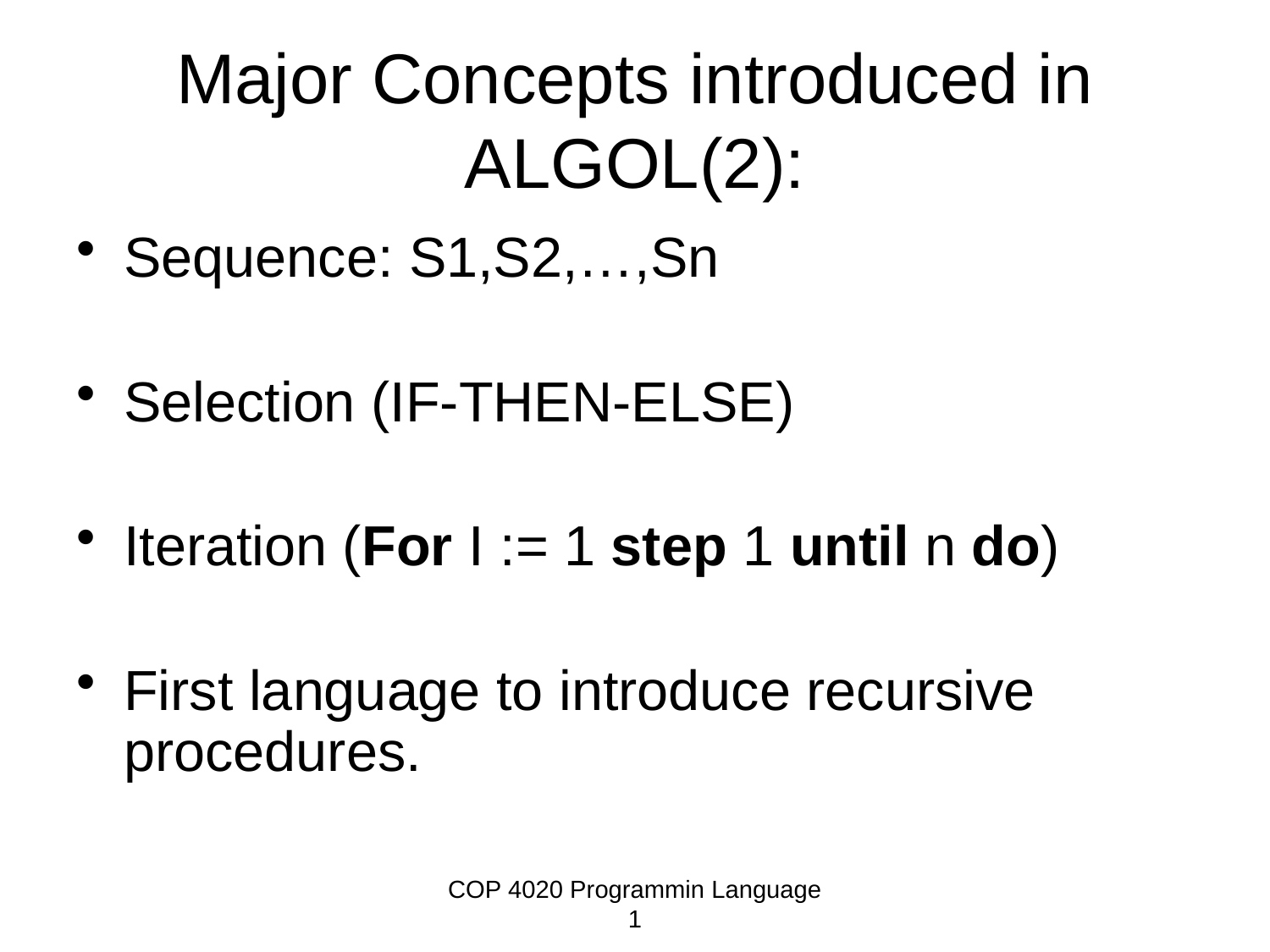

# Major Concepts introduced in ALGOL(2):
Sequence: S1,S2,…,Sn

Selection (IF-THEN-ELSE)

Iteration (For I := 1 step 1 until n do)

First language to introduce recursive procedures.

COP 4020 Programmin Language 1